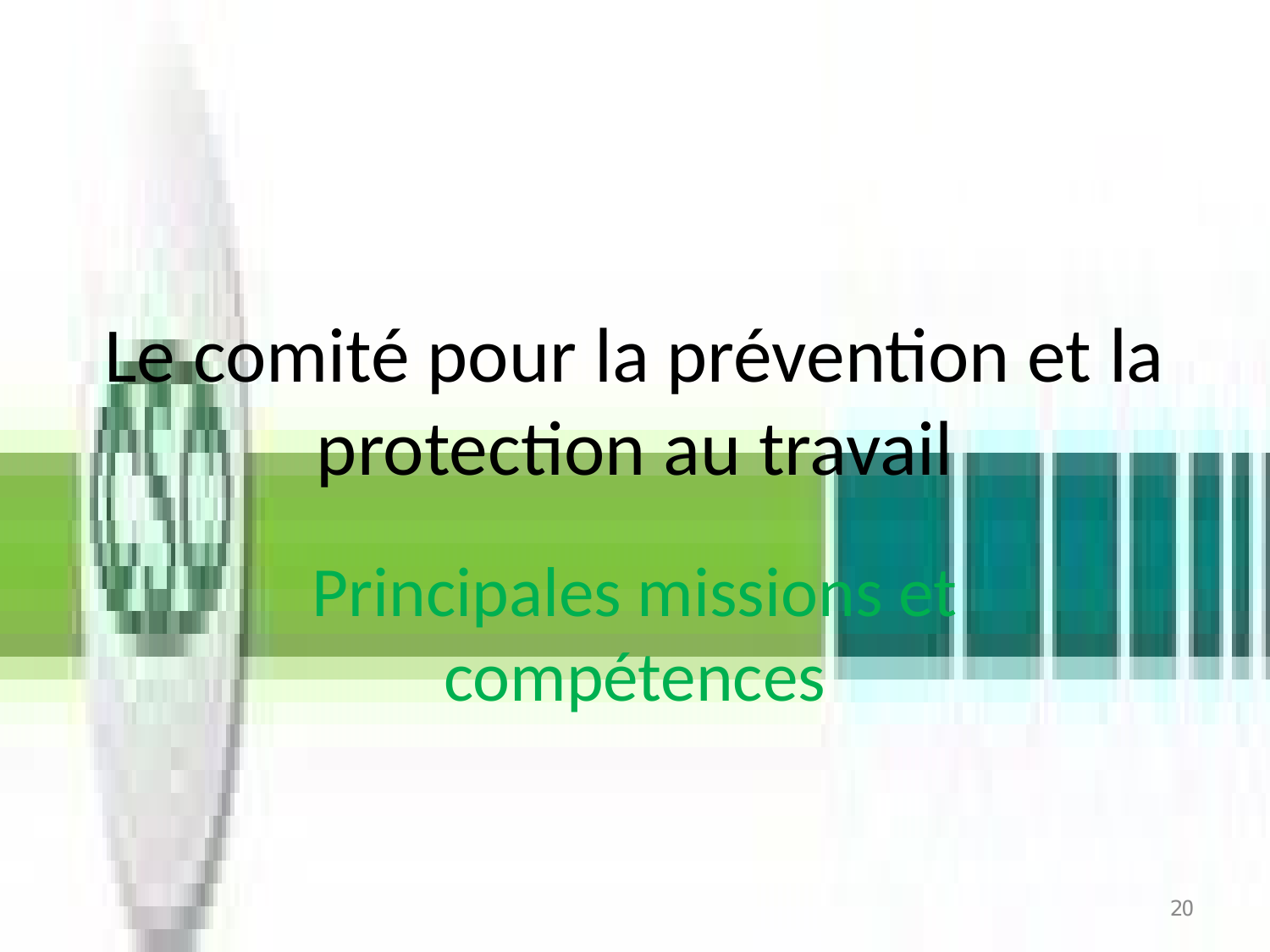

# Le comité pour la prévention et la protection au travail
Principales missions et compétences
20